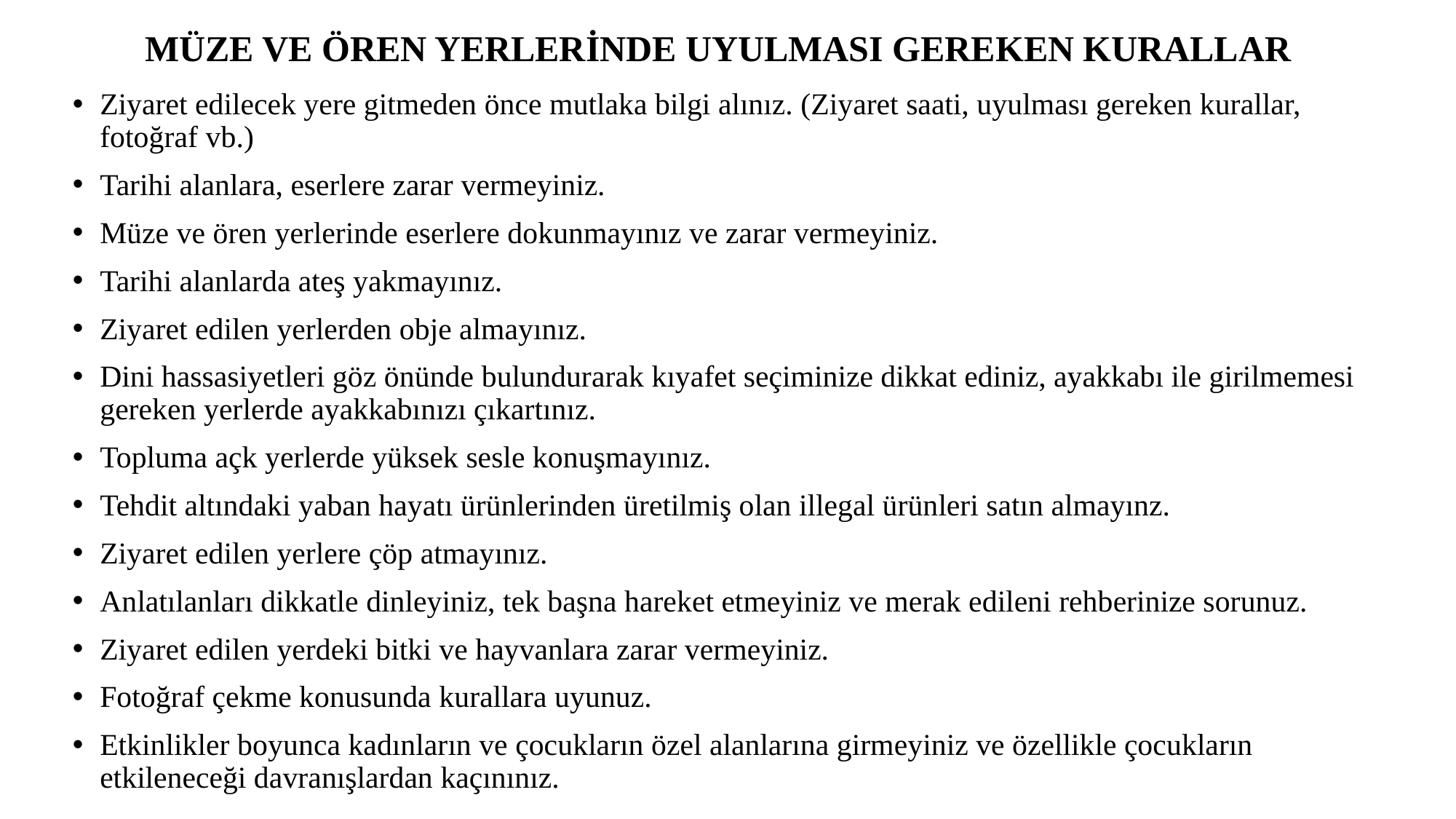

# MÜZE VE ÖREN YERLERİNDE UYULMASI GEREKEN KURALLAR
Ziyaret edilecek yere gitmeden önce mutlaka bilgi alınız. (Ziyaret saati, uyulması gereken kurallar, fotoğraf vb.)
Tarihi alanlara, eserlere zarar vermeyiniz.
Müze ve ören yerlerinde eserlere dokunmayınız ve zarar vermeyiniz.
Tarihi alanlarda ateş yakmayınız.
Ziyaret edilen yerlerden obje almayınız.
Dini hassasiyetleri göz önünde bulundurarak kıyafet seçiminize dikkat ediniz, ayakkabı ile girilmemesi gereken yerlerde ayakkabınızı çıkartınız.
Topluma açk yerlerde yüksek sesle konuşmayınız.
Tehdit altındaki yaban hayatı ürünlerinden üretilmiş olan illegal ürünleri satın almayınz.
Ziyaret edilen yerlere çöp atmayınız.
Anlatılanları dikkatle dinleyiniz, tek başna hareket etmeyiniz ve merak edileni rehberinize sorunuz.
Ziyaret edilen yerdeki bitki ve hayvanlara zarar vermeyiniz.
Fotoğraf çekme konusunda kurallara uyunuz.
Etkinlikler boyunca kadınların ve çocukların özel alanlarına girmeyiniz ve özellikle çocukların etkileneceği davranışlardan kaçınınız.